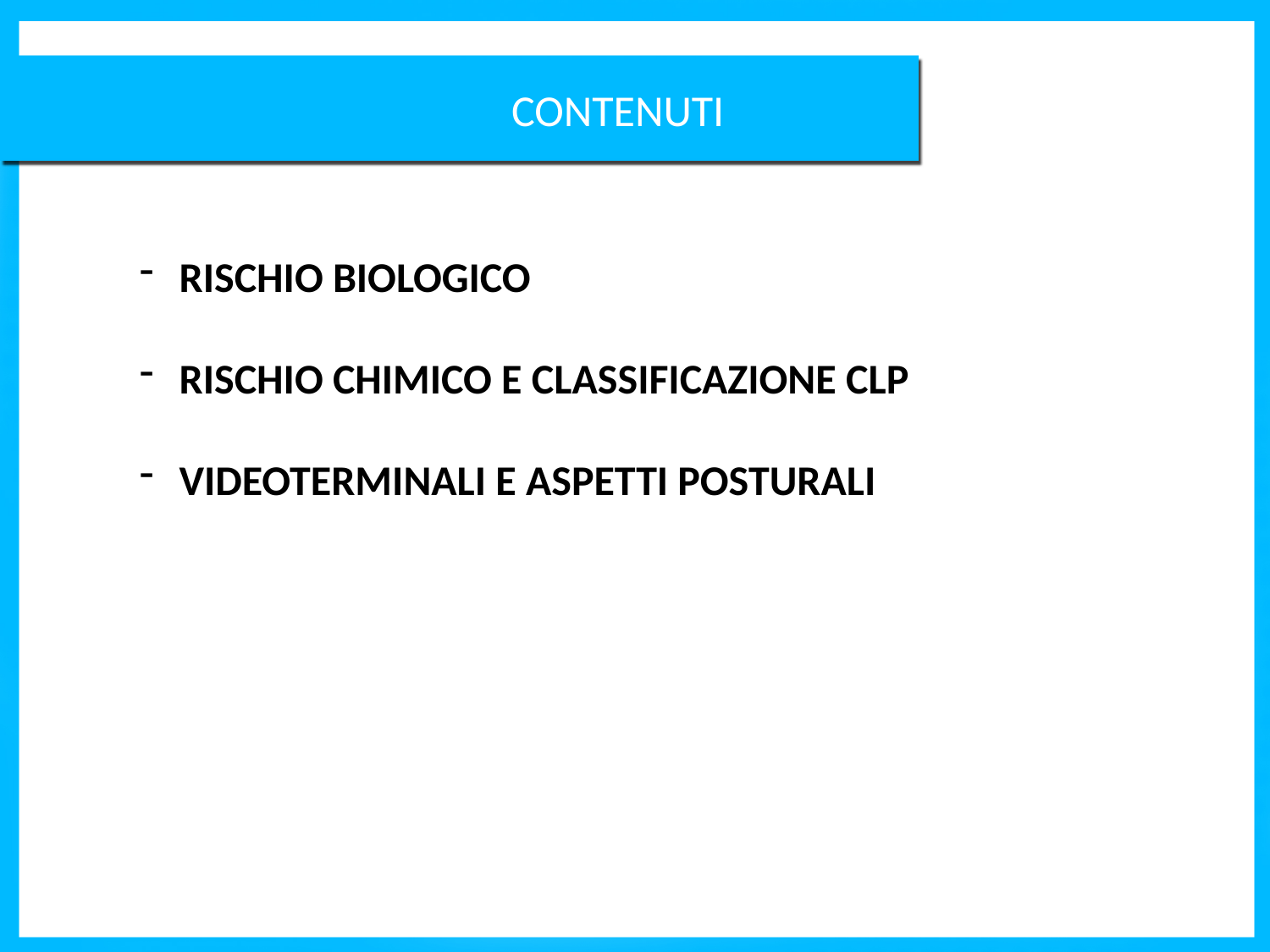

CONTENUTI
RISCHIO BIOLOGICO

RISCHIO CHIMICO E CLASSIFICAZIONE CLP

VIDEOTERMINALI E ASPETTI POSTURALI